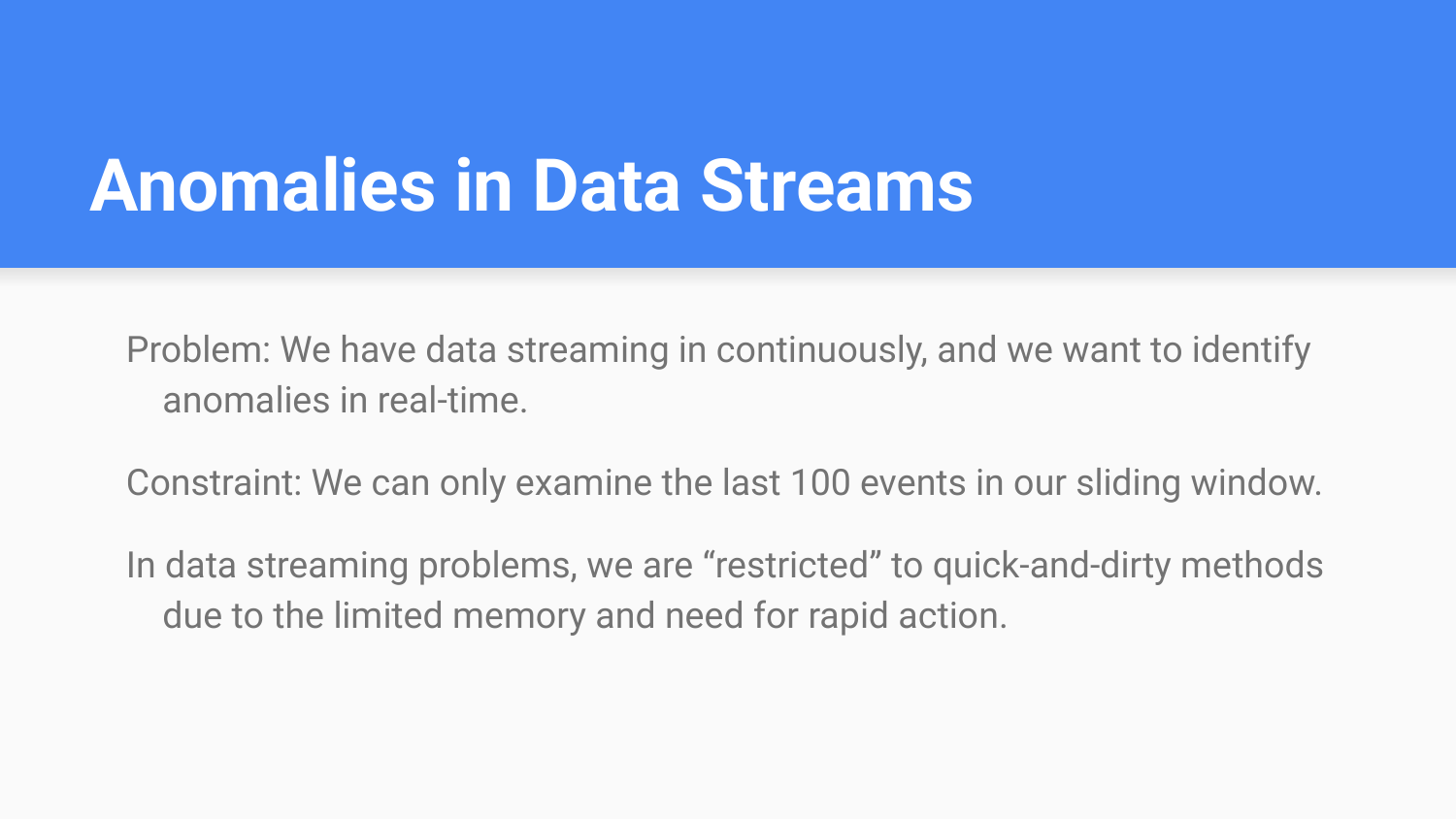

# Anomalies in Data Streams
Problem: We have data streaming in continuously, and we want to identify anomalies in real-time.
Constraint: We can only examine the last 100 events in our sliding window.
In data streaming problems, we are “restricted” to quick-and-dirty methods due to the limited memory and need for rapid action.